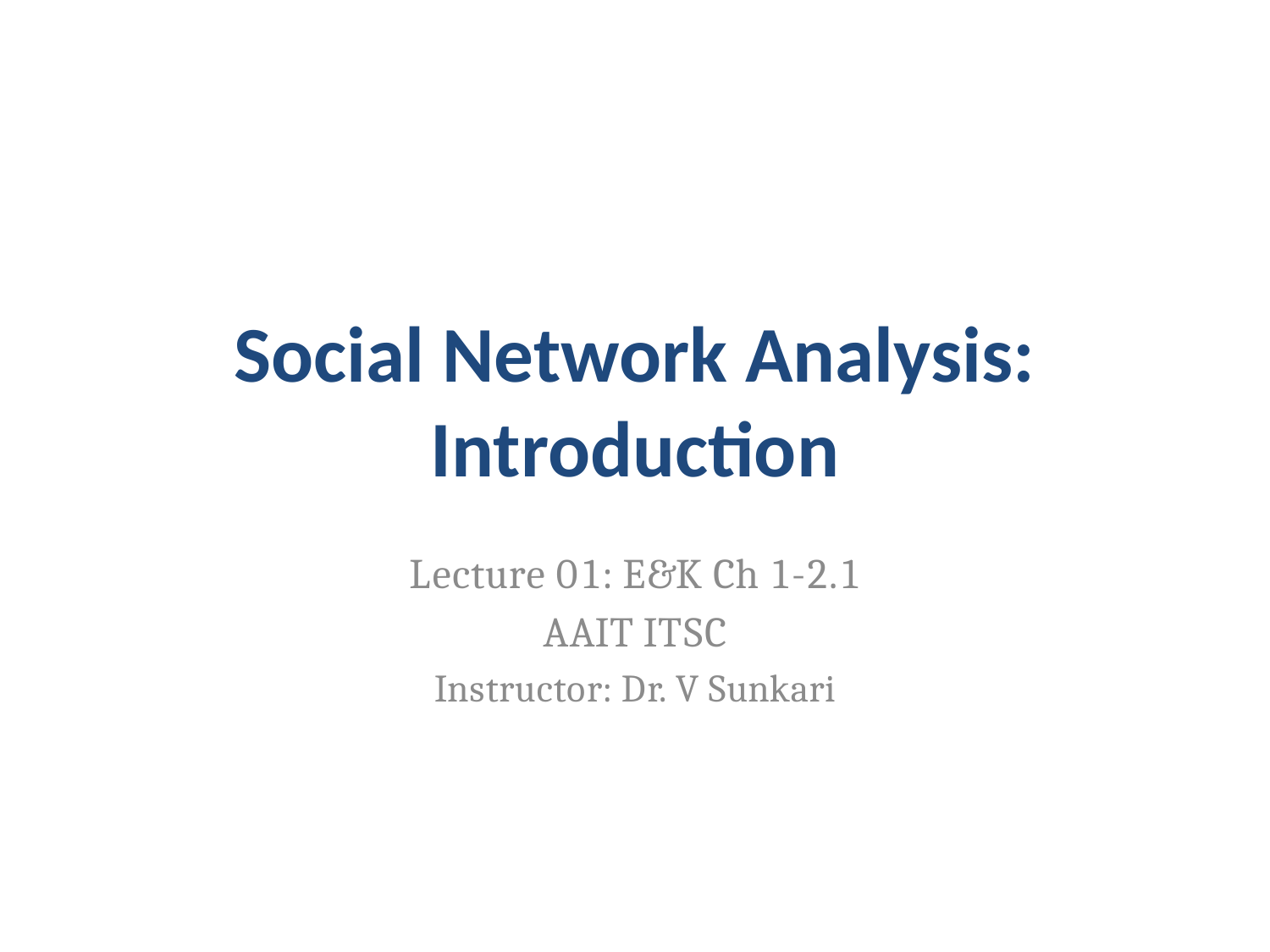

Social Network Analysis:
Introduction
Lecture 01: E&K Ch 1-2.1
AAIT ITSC
Instructor: Dr. V Sunkari